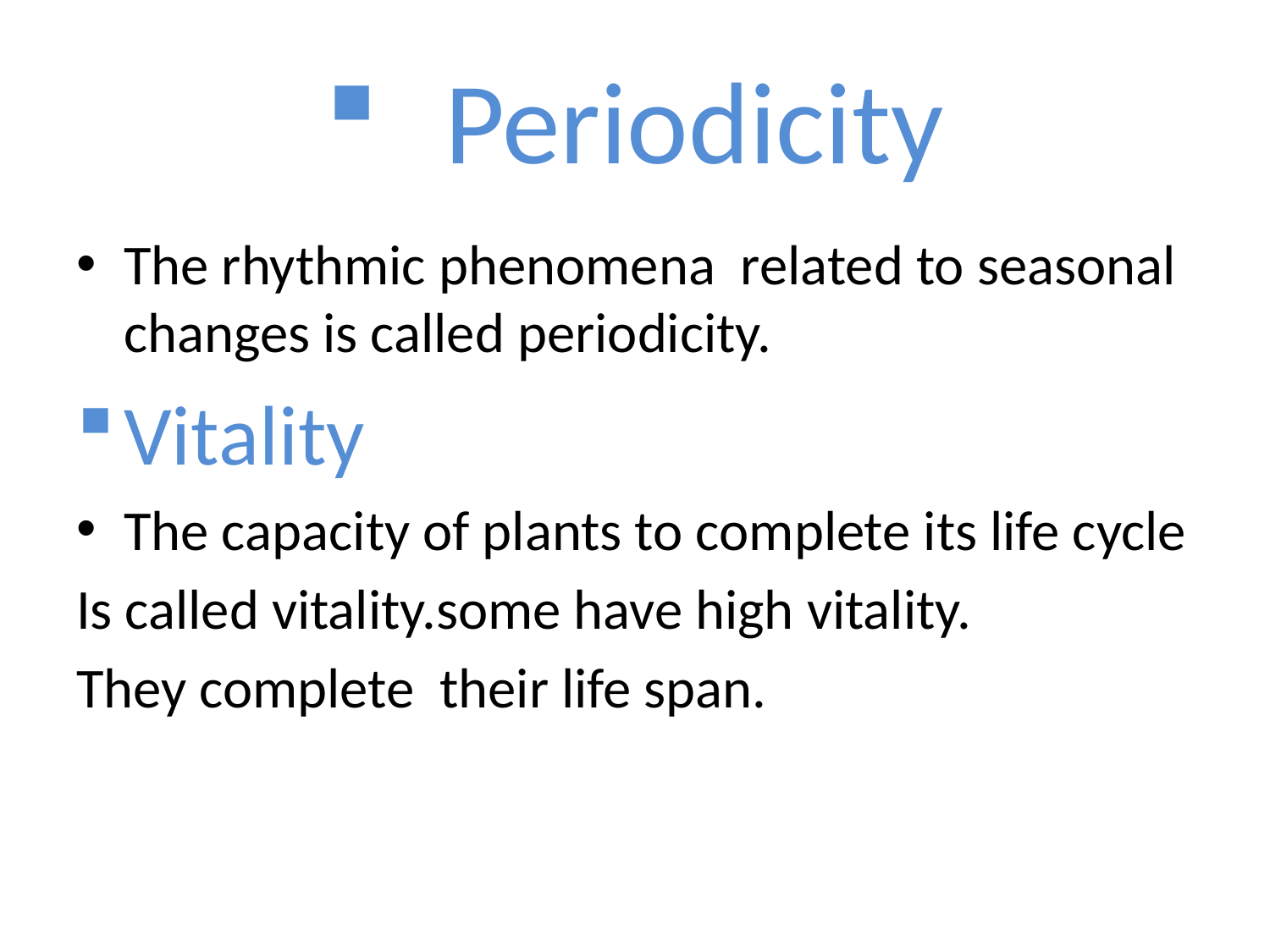

# Periodicity
The rhythmic phenomena  related to seasonal changes is called periodicity.
Vitality
The capacity of plants to complete its life cycle
Is called vitality.some have high vitality.
They complete  their life span.